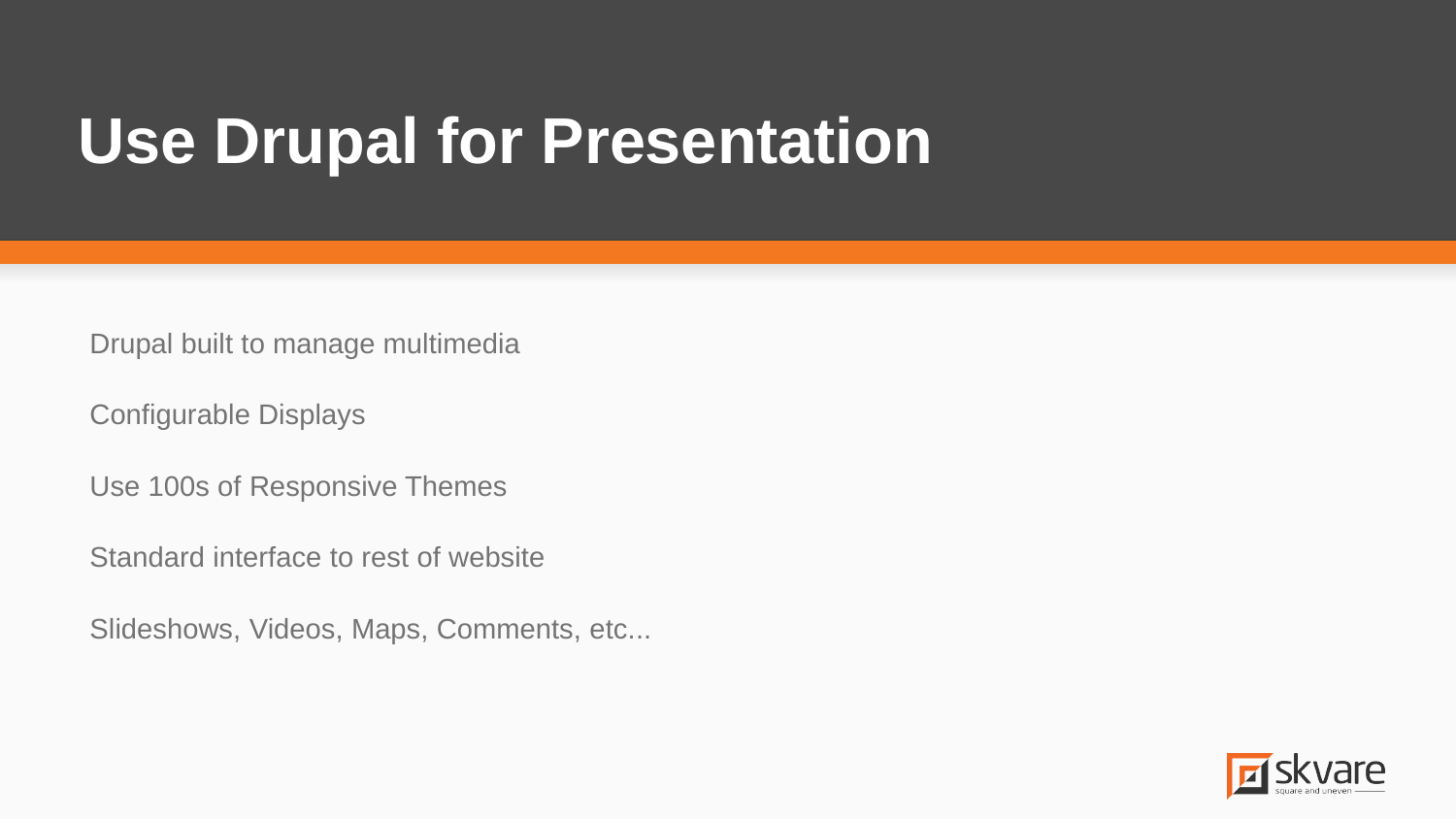

# Use Drupal for Presentation
Drupal built to manage multimedia
Configurable Displays
Use 100s of Responsive Themes
Standard interface to rest of website
Slideshows, Videos, Maps, Comments, etc...